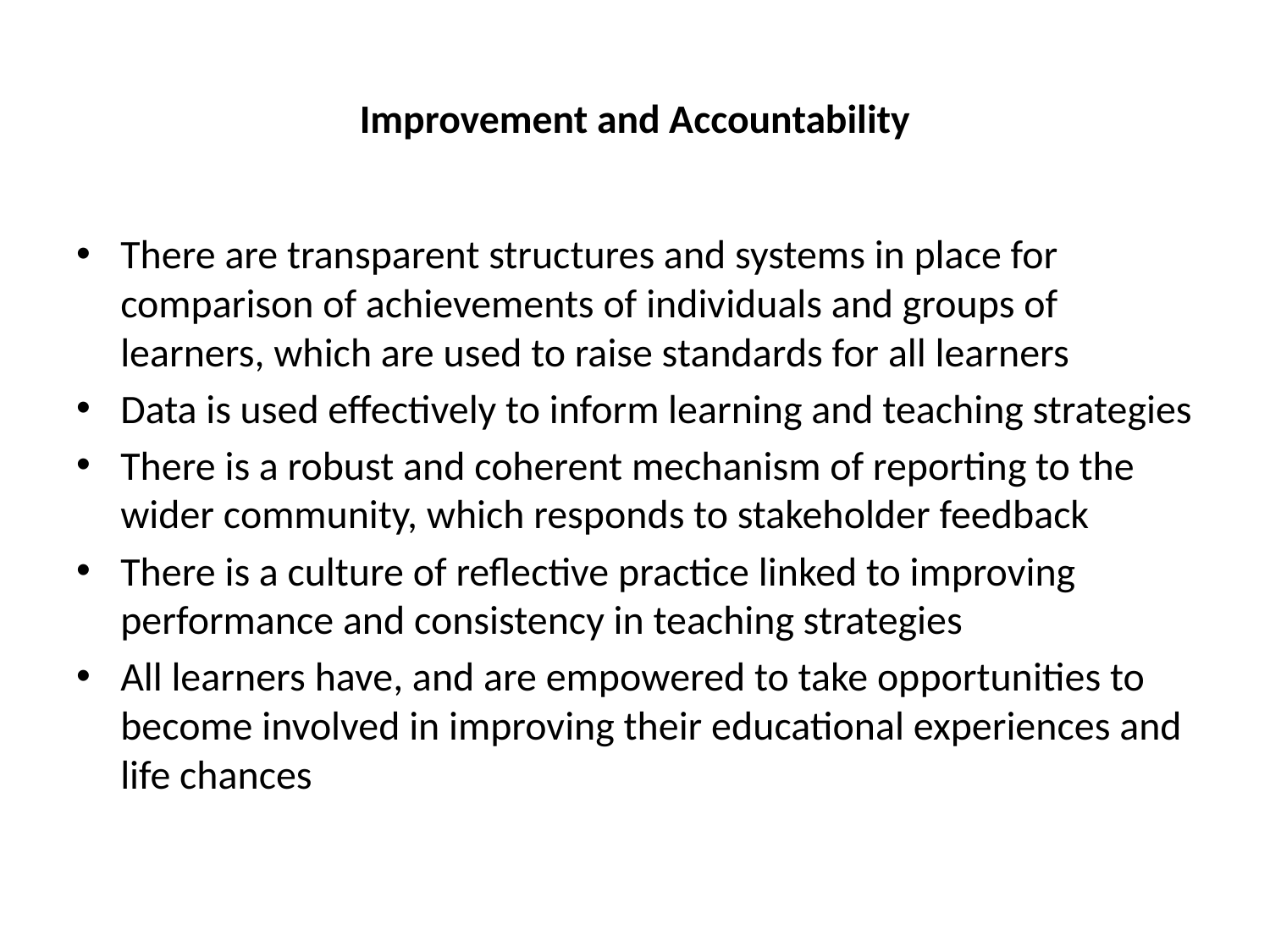

# Improvement and Accountability
There are transparent structures and systems in place for comparison of achievements of individuals and groups of learners, which are used to raise standards for all learners
Data is used effectively to inform learning and teaching strategies
There is a robust and coherent mechanism of reporting to the wider community, which responds to stakeholder feedback
There is a culture of reflective practice linked to improving performance and consistency in teaching strategies
All learners have, and are empowered to take opportunities to become involved in improving their educational experiences and life chances